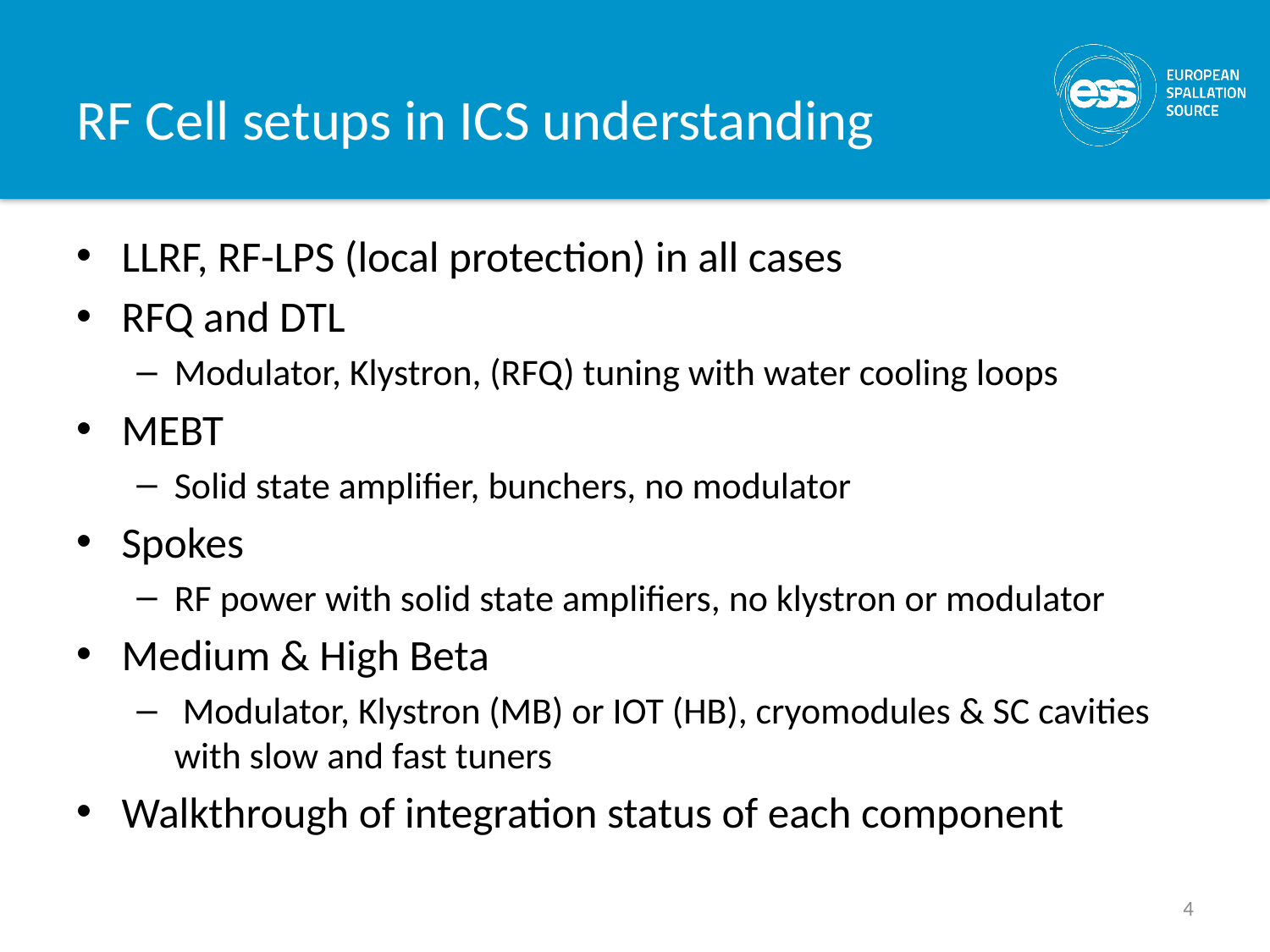

# RF Cell setups in ICS understanding
LLRF, RF-LPS (local protection) in all cases
RFQ and DTL
Modulator, Klystron, (RFQ) tuning with water cooling loops
MEBT
Solid state amplifier, bunchers, no modulator
Spokes
RF power with solid state amplifiers, no klystron or modulator
Medium & High Beta
 Modulator, Klystron (MB) or IOT (HB), cryomodules & SC cavities with slow and fast tuners
Walkthrough of integration status of each component

4